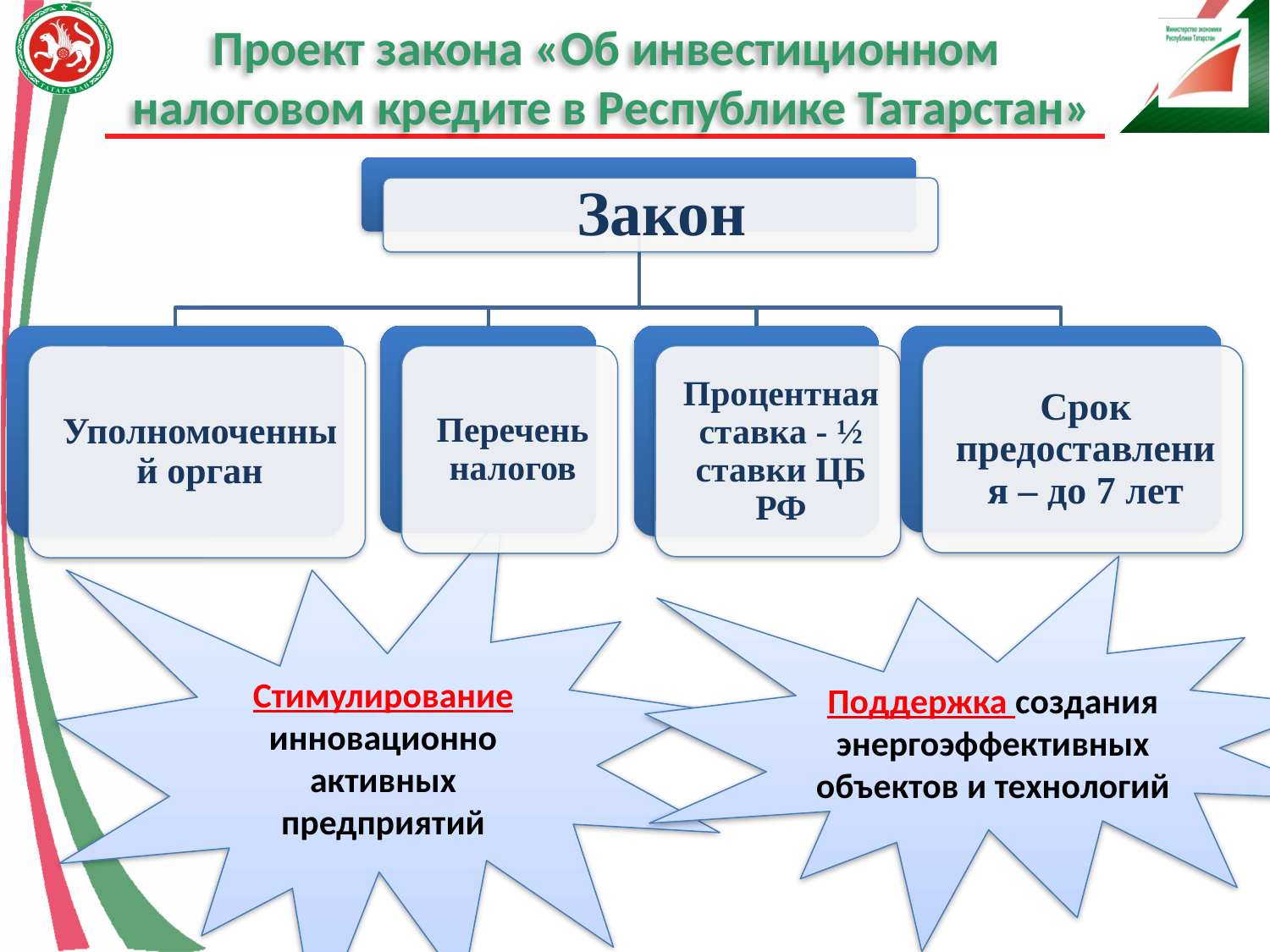

# Проект закона «Об инвестиционном налоговом кредите в Республике Татарстан»
Закон
Уполномоченный орган
Перечень налогов
Процентная ставка - ½ ставки ЦБ РФ
Срок предоставления – до 7 лет
Стимулирование инновационно активных предприятий
Поддержка создания энергоэффективных объектов и технологий